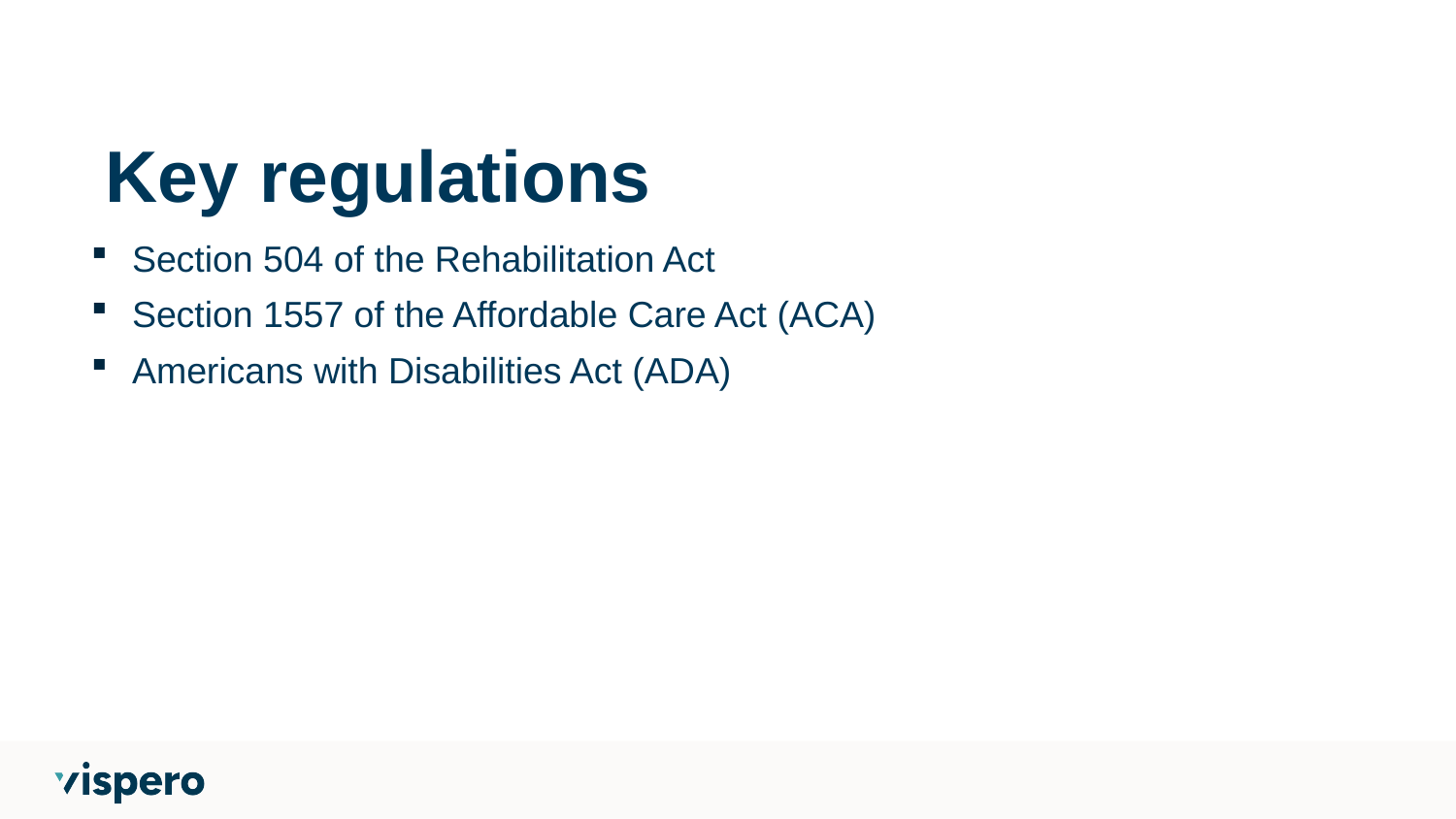

# Key regulations
Section 504 of the Rehabilitation Act
Section 1557 of the Affordable Care Act (ACA)
Americans with Disabilities Act (ADA)